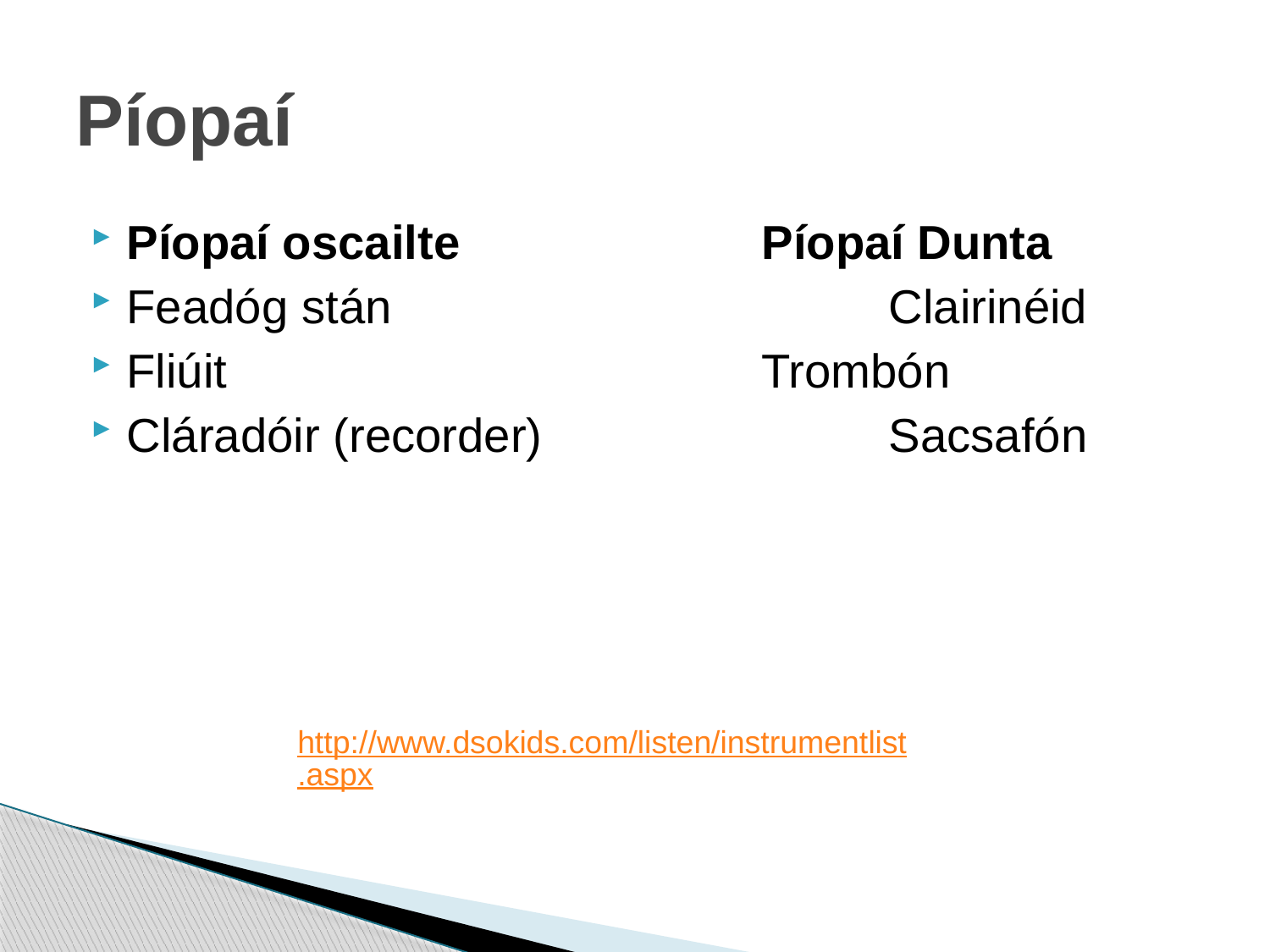

# Píopaí
Píopaí oscailte			Píopaí Dunta
Feadóg stán				Clairinéid
Fliúit					Trombón
Cláradóir (recorder)			Sacsafón

http://www.dsokids.com/listen/instrumentlist.aspx